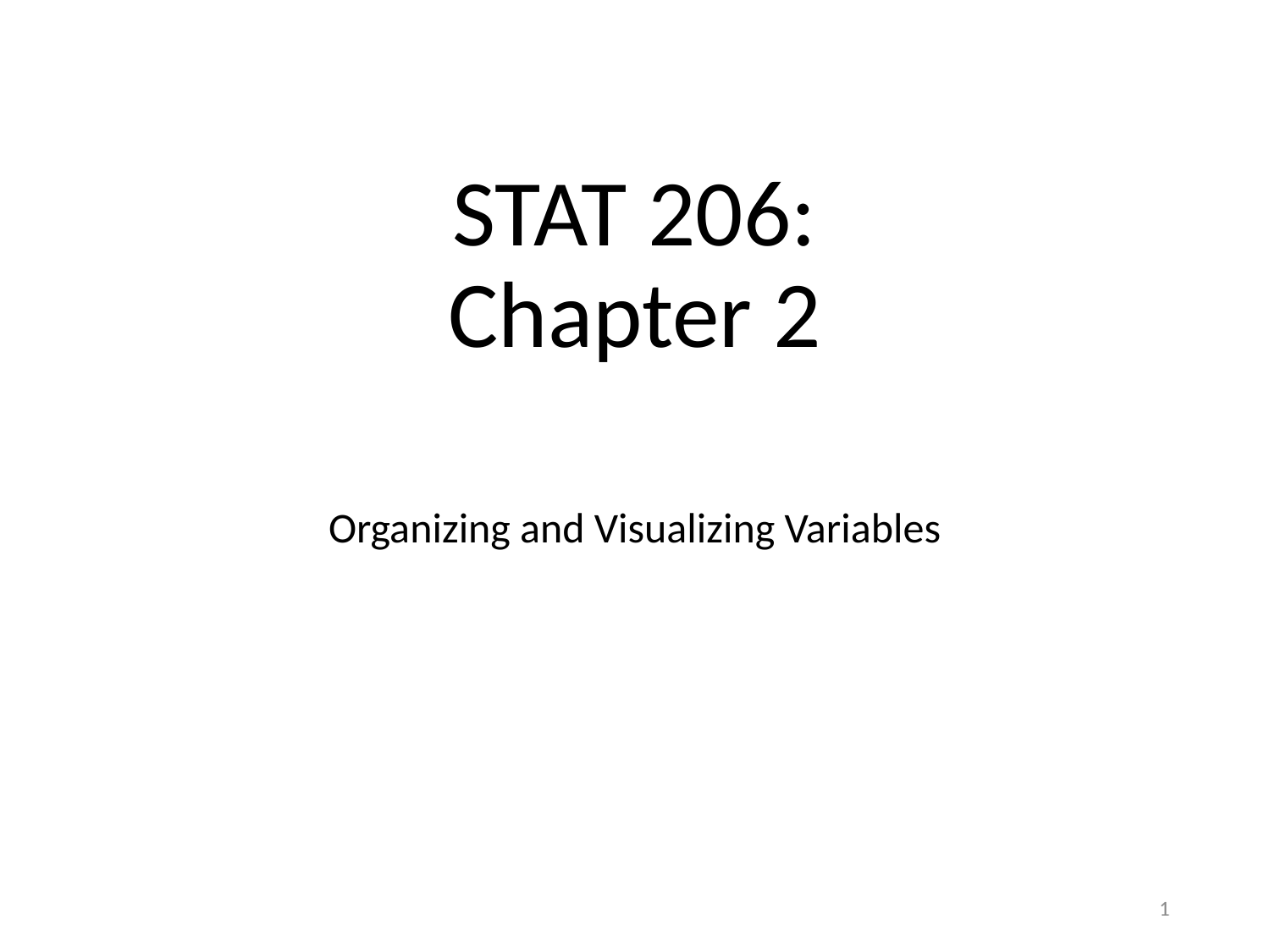

# STAT 206: Chapter 2
Organizing and Visualizing Variables
1